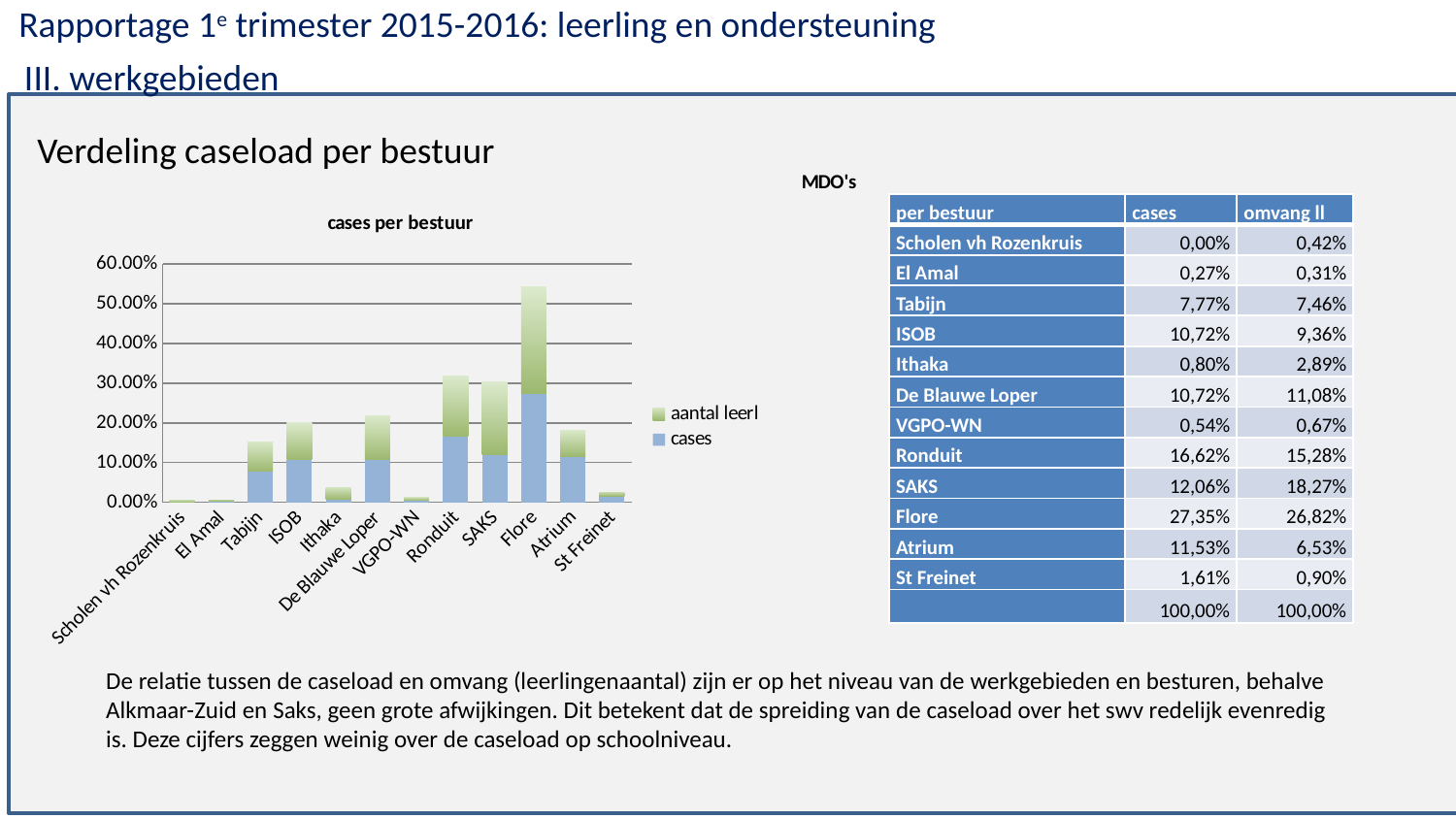

Rapportage 1e trimester 2015-2016: leerling en ondersteuning
III. werkgebieden

Verdeling caseload per bestuur

[unsupported chart]

| per bestuur | cases | omvang ll |
| --- | --- | --- |
| Scholen vh Rozenkruis | 0,00% | 0,42% |
| El Amal | 0,27% | 0,31% |
| Tabijn | 7,77% | 7,46% |
| ISOB | 10,72% | 9,36% |
| Ithaka | 0,80% | 2,89% |
| De Blauwe Loper | 10,72% | 11,08% |
| VGPO-WN | 0,54% | 0,67% |
| Ronduit | 16,62% | 15,28% |
| SAKS | 12,06% | 18,27% |
| Flore | 27,35% | 26,82% |
| Atrium | 11,53% | 6,53% |
| St Freinet | 1,61% | 0,90% |
|  | 100,00% | 100,00% |

### Chart: cases per bestuur

| Category |  |  |
|---|---|---|
| Scholen vh Rozenkruis | 0.0 | 0.00421435754992577 |
| El Amal | 0.002680965147453083 | 0.0030649873090369236 |
| Tabijn | 0.0777479892761394 | 0.07456539437766391 |
| ISOB | 0.10723860589812333 | 0.09362578420573728 |
| Ithaka | 0.00804289544235925 | 0.028925817729035967 |
| De Blauwe Loper | 0.10723860589812333 | 0.11081844739236626 |
| VGPO-WN | 0.005361930294906166 | 0.006656769311814568 |
| Ronduit | 0.16621983914209115 | 0.15281835161151286 |
| SAKS | 0.12064343163538874 | 0.18274986830132656 |
| Flore | 0.2734584450402145 | 0.2682342799674345 |
| Atrium | 0.11528150134048257 | 0.06532254202384943 |
| St Freinet | 0.0160857908847185 | 0.009003400220295962 |
2e trimesterrapportage
18 juni 2015

De relatie tussen de caseload en omvang (leerlingenaantal) zijn er op het niveau van de werkgebieden en besturen, behalve Alkmaar-Zuid en Saks, geen grote afwijkingen. Dit betekent dat de spreiding van de caseload over het swv redelijk evenredig is. Deze cijfers zeggen weinig over de caseload op schoolniveau.